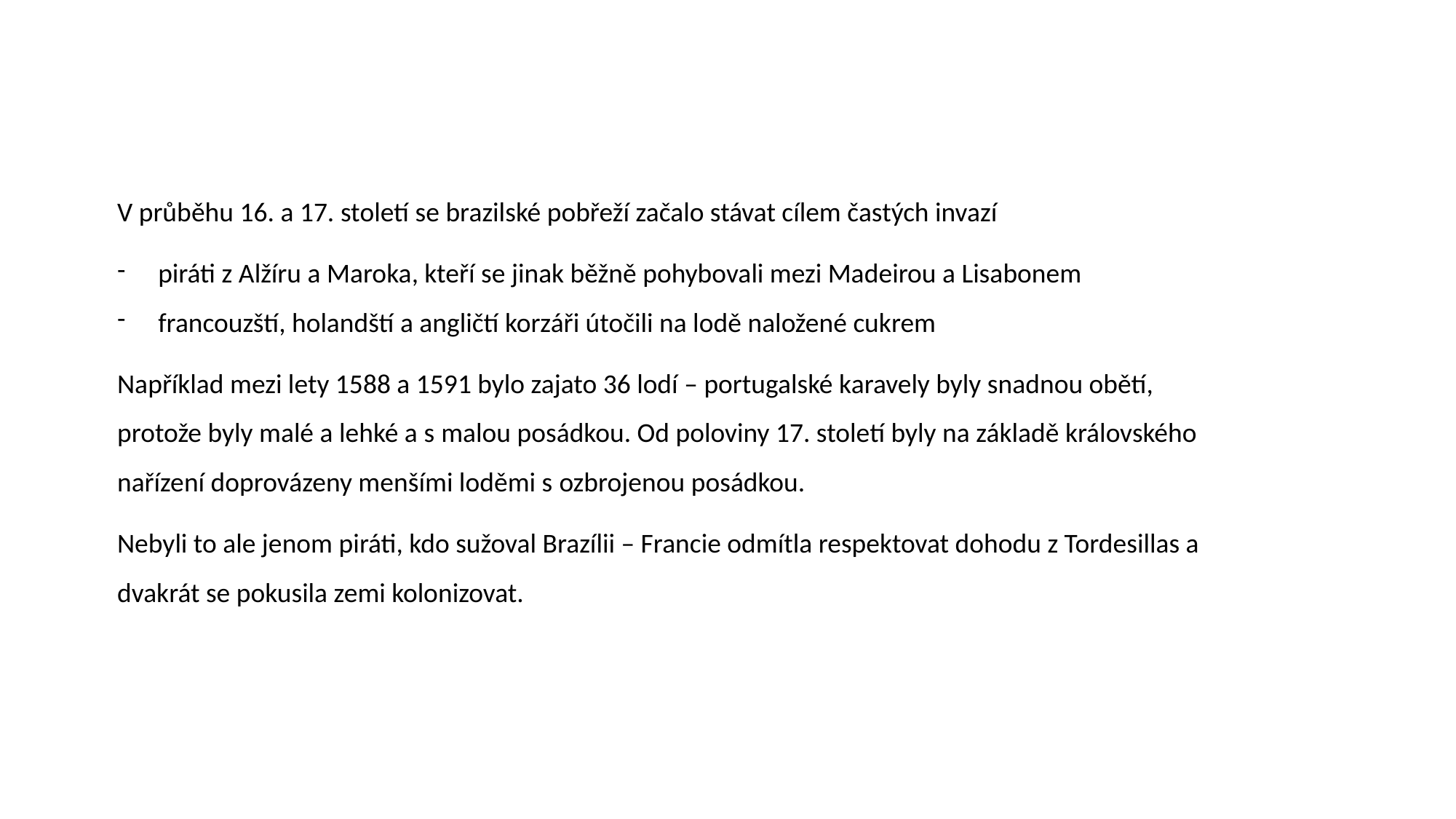

V průběhu 16. a 17. století se brazilské pobřeží začalo stávat cílem častých invazí
piráti z Alžíru a Maroka, kteří se jinak běžně pohybovali mezi Madeirou a Lisabonem
francouzští, holandští a angličtí korzáři útočili na lodě naložené cukrem
Například mezi lety 1588 a 1591 bylo zajato 36 lodí – portugalské karavely byly snadnou obětí, protože byly malé a lehké a s malou posádkou. Od poloviny 17. století byly na základě královského nařízení doprovázeny menšími loděmi s ozbrojenou posádkou.
Nebyli to ale jenom piráti, kdo sužoval Brazílii – Francie odmítla respektovat dohodu z Tordesillas a dvakrát se pokusila zemi kolonizovat.